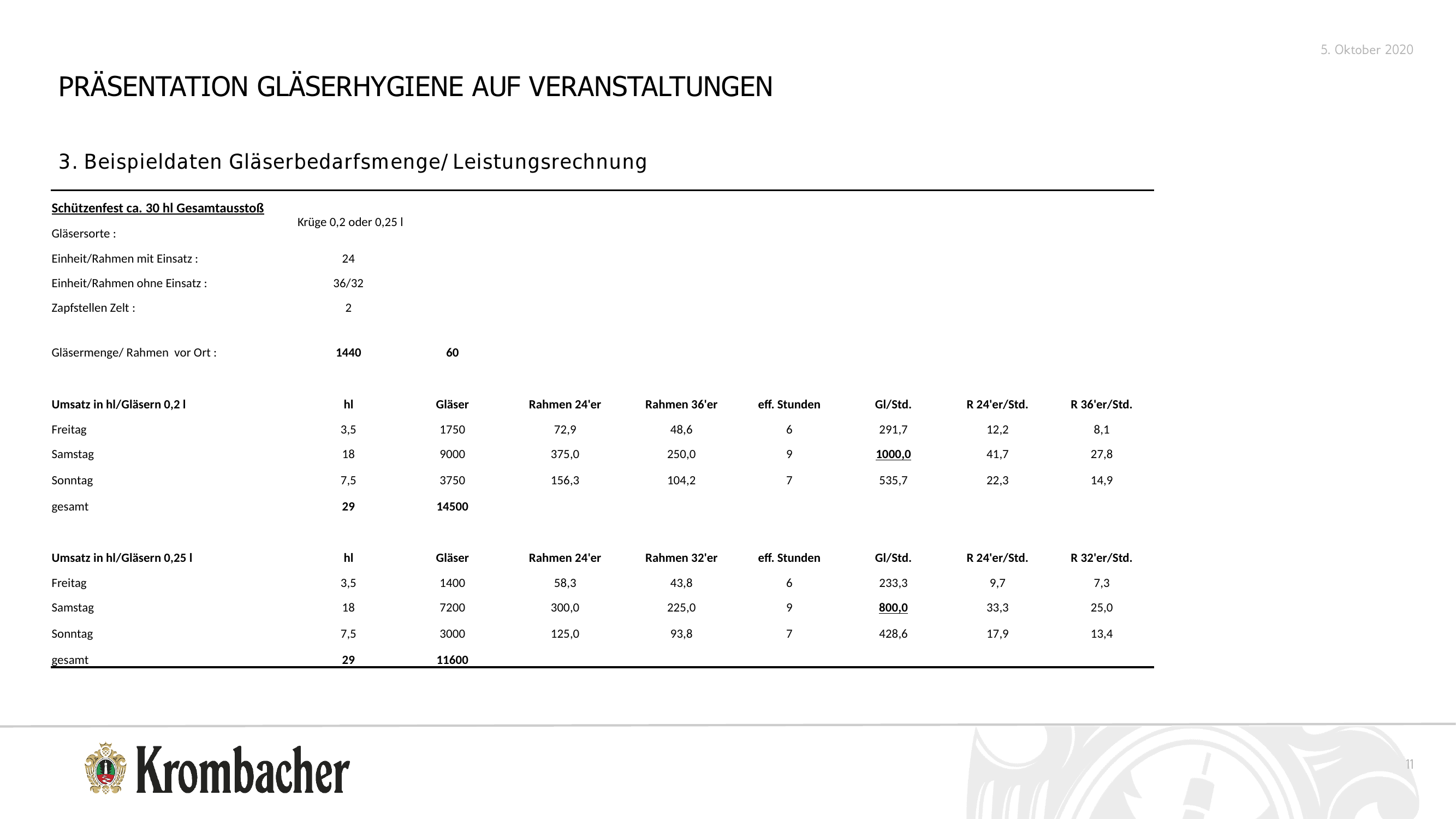

5. Oktober 2020
Präsentation Gläserhygiene auf Veranstaltungen
3. Beispieldaten Gläserbedarfsmenge/Leistungsrechnung

| Schützenfest ca. 30 hl Gesamtausstoß |  |  |  |  |  |  |  |  |
| --- | --- | --- | --- | --- | --- | --- | --- | --- |
| Gläsersorte : | Krüge 0,2 oder 0,25 l |  |  |  |  |  |  |  |
| Einheit/Rahmen mit Einsatz : | 24 |  |  |  |  |  |  |  |
| Einheit/Rahmen ohne Einsatz : | 36/32 |  |  |  |  |  |  |  |
| Zapfstellen Zelt : | 2 |  |  |  |  |  |  |  |
| Gläsermenge/ Rahmen vor Ort : | 1440 | 60 |  |  |  |  |  |  |
|  |  |  |  |  |  |  |  |  |
| Umsatz in hl/Gläsern 0,2 l | hl | Gläser | Rahmen 24'er | Rahmen 36'er | eff. Stunden | Gl/Std. | R 24'er/Std. | R 36'er/Std. |
| Freitag | 3,5 | 1750 | 72,9 | 48,6 | 6 | 291,7 | 12,2 | 8,1 |
| Samstag | 18 | 9000 | 375,0 | 250,0 | 9 | 1000,0 | 41,7 | 27,8 |
| Sonntag | 7,5 | 3750 | 156,3 | 104,2 | 7 | 535,7 | 22,3 | 14,9 |
| gesamt | 29 | 14500 |  |  |  |  |  |  |
|  |  |  |  |  |  |  |  |  |
| Umsatz in hl/Gläsern 0,25 l | hl | Gläser | Rahmen 24'er | Rahmen 32'er | eff. Stunden | Gl/Std. | R 24'er/Std. | R 32'er/Std. |
| Freitag | 3,5 | 1400 | 58,3 | 43,8 | 6 | 233,3 | 9,7 | 7,3 |
| Samstag | 18 | 7200 | 300,0 | 225,0 | 9 | 800,0 | 33,3 | 25,0 |
| Sonntag | 7,5 | 3000 | 125,0 | 93,8 | 7 | 428,6 | 17,9 | 13,4 |
| gesamt | 29 | 11600 |  |  |  |  |  |  |
11